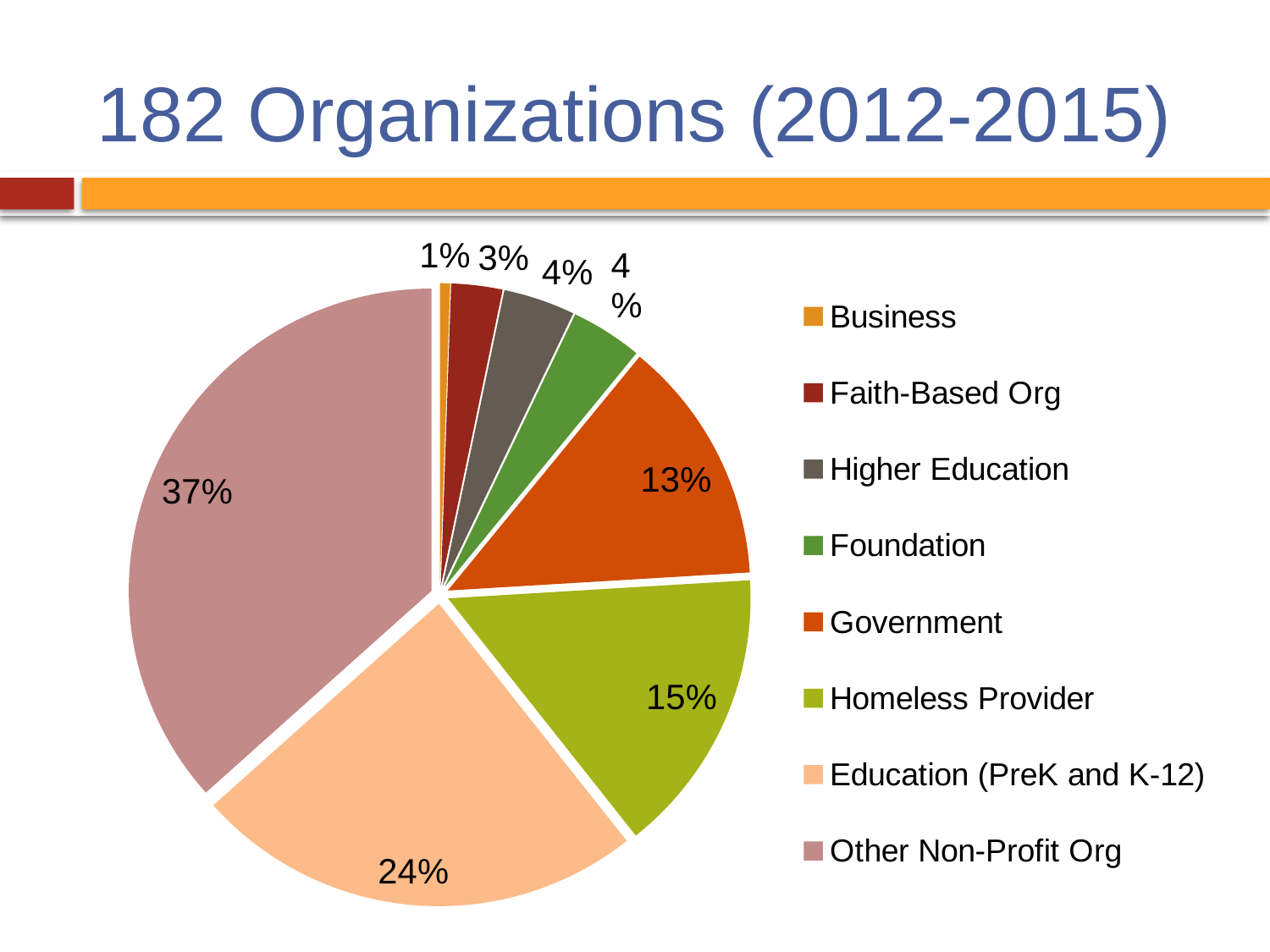

# 182 Organizations (2012-2015)

### Chart

| Category | Number of organizations attending HEN meetings |
|---|---|
| Business | 1.0 |
| Faith-Based Org | 5.0 |
| Higher Education | 7.0 |
| Foundation | 7.0 |
| Government | 24.0 |
| Homeless Provider | 28.0 |
| Education (PreK and K-12) | 44.0 |
| Other Non-Profit Org | 67.0 |